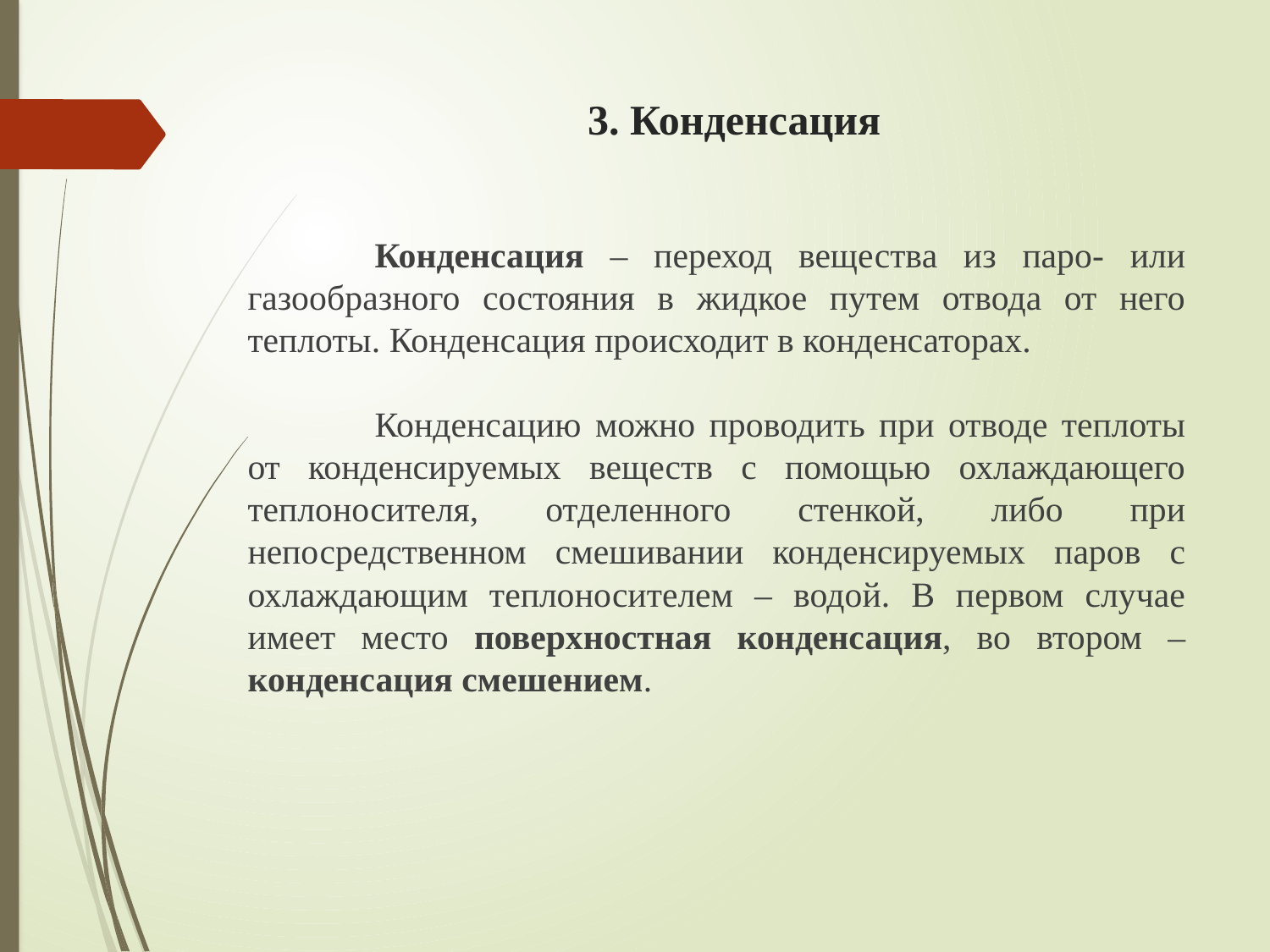

# 3. Конденсация
	Конденсация – переход вещества из паро- или газообразного состояния в жидкое путем отвода от него теплоты. Конденсация происходит в конденсаторах.

	Конденсацию можно проводить при отводе теплоты от конденсируемых веществ с помощью охлаждающего теплоносителя, отделенного стенкой, либо при непосредственном смешивании конденсируемых паров с охлаждающим теплоносителем – водой. В первом случае имеет место поверхностная конденсация, во втором – конденсация смешением.